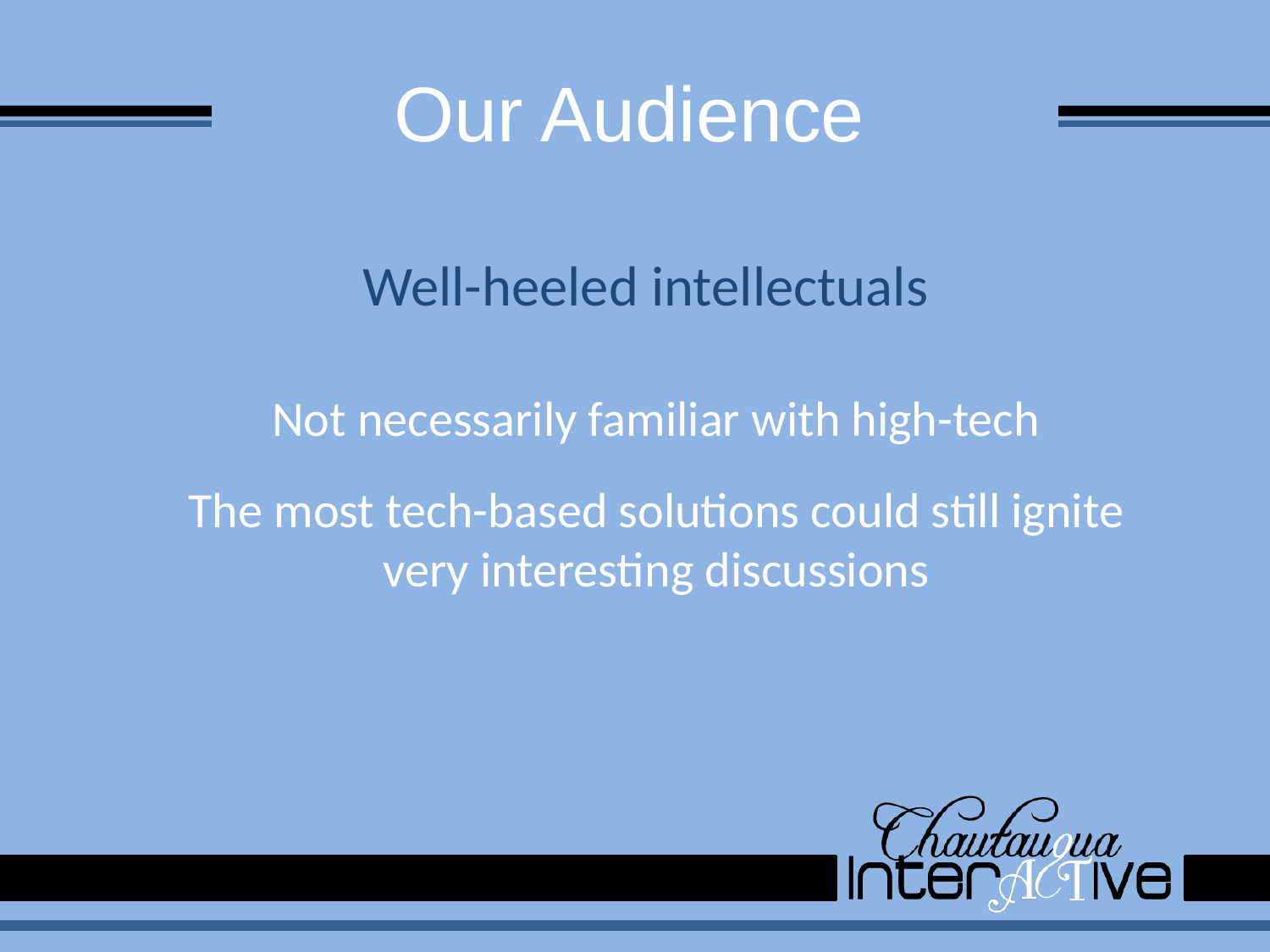

# Our Audience
Well-heeled intellectuals
Not necessarily familiar with high-tech
The most tech-based solutions could still ignite very interesting discussions